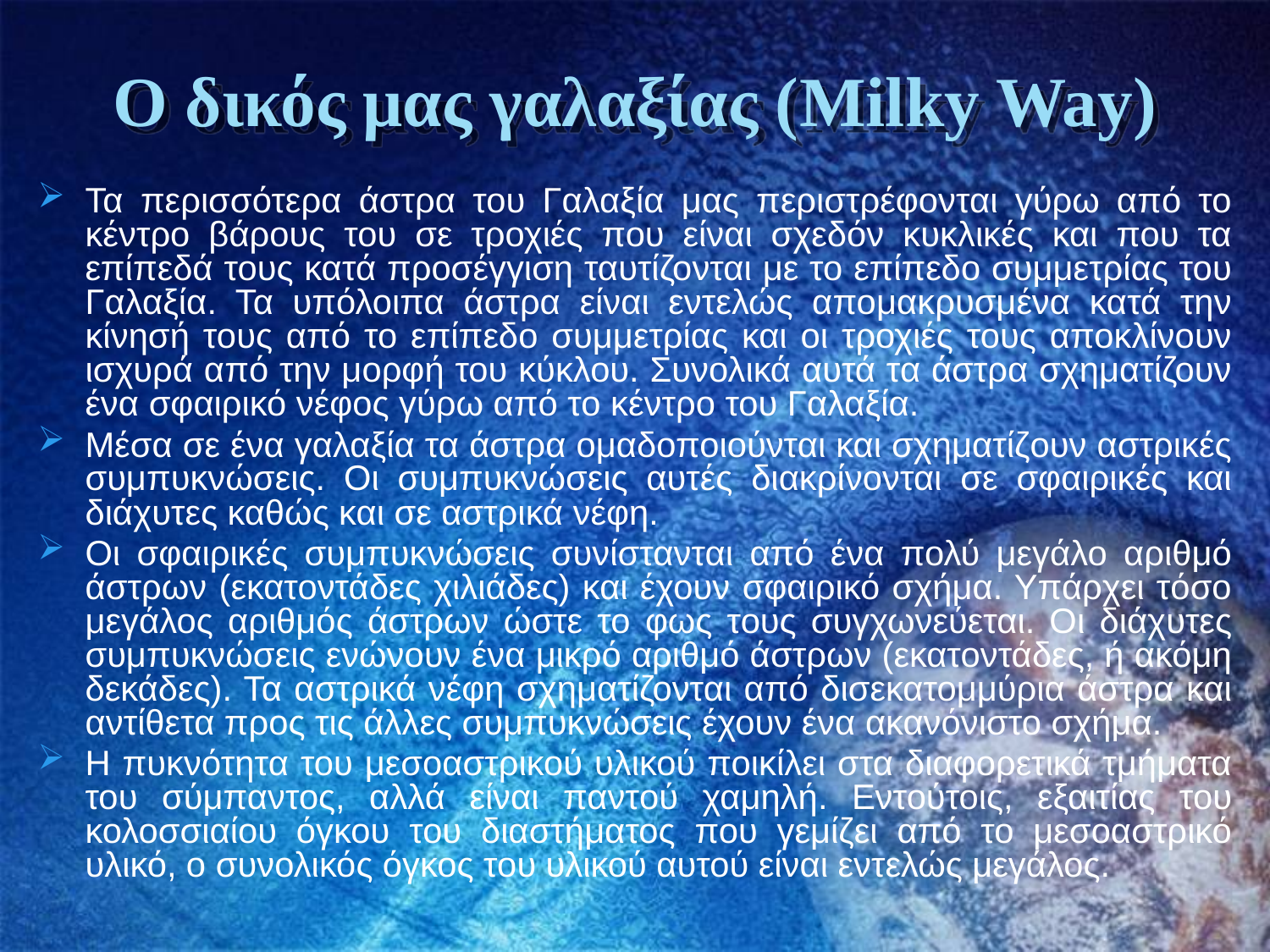

# Ο δικός μας γαλαξίας (Milky Way)
Τα περισσότερα άστρα του Γαλαξία μας περιστρέφονται γύρω από το κέντρο βάρους του σε τροχιές που είναι σχεδόν κυκλικές και που τα επίπεδά τους κατά προσέγγιση ταυτίζονται με το επίπεδο συμμετρίας του Γαλαξία. Τα υπόλοιπα άστρα είναι εντελώς απομακρυσμένα κατά την κίνησή τους από το επίπεδο συμμετρίας και οι τροχιές τους αποκλίνουν ισχυρά από την μορφή του κύκλου. Συνολικά αυτά τα άστρα σχηματίζουν ένα σφαιρικό νέφος γύρω από το κέντρο του Γαλαξία.
Μέσα σε ένα γαλαξία τα άστρα ομαδοποιούνται και σχηματίζoυν αστρικές συμπυκνώσεις. Οι συμπυκνώσεις αυτές διακρίνονται σε σφαιρικές και διάχυτες καθώς και σε αστρικά νέφη.
Οι σφαιρικές συμπυκνώσεις συνίστανται από ένα πολύ μεγάλο αριθμό άστρων (εκατοντάδες χιλιάδες) και έχουν σφαιρικό σχήμα. Υπάρχει τόσο μεγάλος αριθμός άστρων ώστε το φως τους συγχωνεύεται. Οι διάχυτες συμπυκνώσεις ενώνουν ένα μικρό αριθμό άστρων (εκατοντάδες, ή ακόμη δεκάδες). Τα αστρικά νέφη σχηματίζονται από δισεκατομμύρια άστρα και αντίθετα προς τις άλλες συμπυκνώσεις έχουν ένα ακανόνιστο σχήμα.
Η πυκνότητα του μεσοαστρικού υλικού ποικίλει στα διαφορετικά τμήματα του σύμπαντος, αλλά είναι παντoύ χαμηλή. Εντούτοις, εξαιτίας του κολοσσιαίου όγκου του διαστήματος που γεμίζει από το μεσοαστρικό υλικό, ο συνολικός όγκος του υλικού αυτού είναι εντελώς μεγάλος.